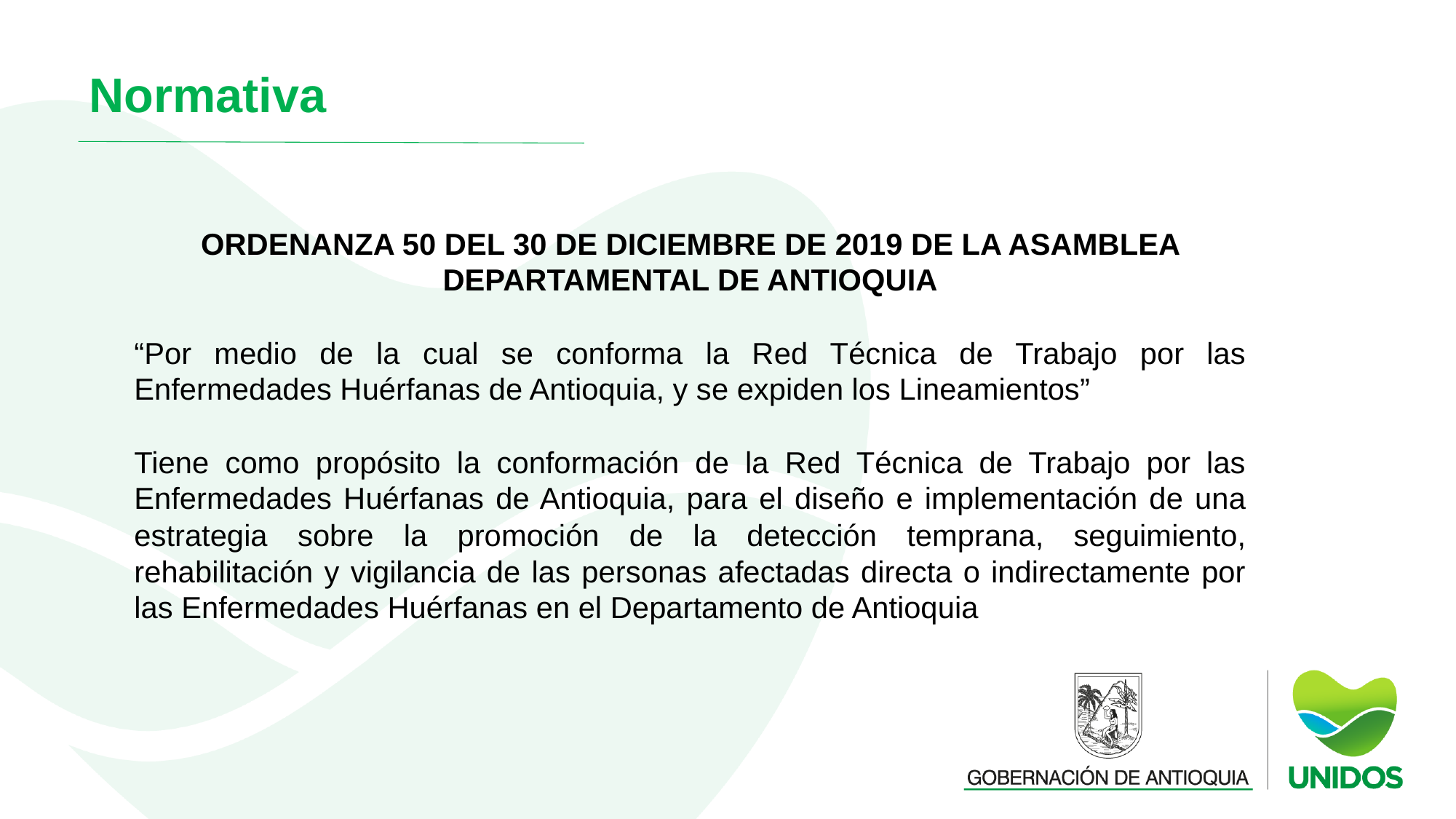

Normativa
ORDENANZA 50 DEL 30 DE DICIEMBRE DE 2019 DE LA ASAMBLEA DEPARTAMENTAL DE ANTIOQUIA

“Por medio de la cual se conforma la Red Técnica de Trabajo por las Enfermedades Huérfanas de Antioquia, y se expiden los Lineamientos”

Tiene como propósito la conformación de la Red Técnica de Trabajo por las Enfermedades Huérfanas de Antioquia, para el diseño e implementación de una estrategia sobre la promoción de la detección temprana, seguimiento, rehabilitación y vigilancia de las personas afectadas directa o indirectamente por las Enfermedades Huérfanas en el Departamento de Antioquia